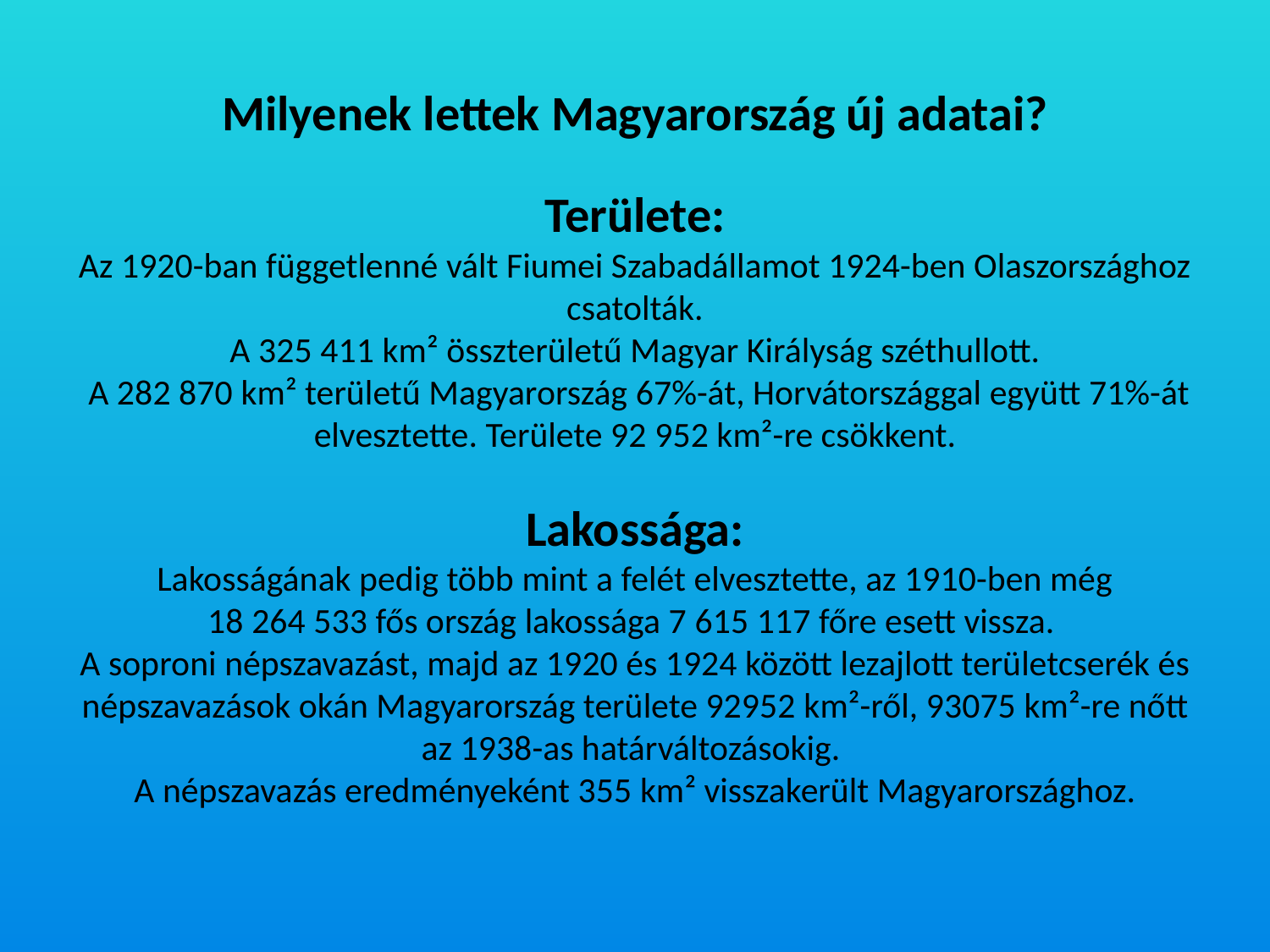

# Milyenek lettek Magyarország új adatai?   Területe: Az 1920-ban függetlenné vált Fiumei Szabadállamot 1924-ben Olaszországhoz csatolták. A 325 411 km² összterületű Magyar Királyság széthullott. A 282 870 km² területű Magyarország 67%-át, Horvátországgal együtt 71%-át elvesztette. Területe 92 952 km²-re csökkent. Lakossága: Lakosságának pedig több mint a felét elvesztette, az 1910-ben még 18 264 533 fős ország lakossága 7 615 117 főre esett vissza. A soproni népszavazást, majd az 1920 és 1924 között lezajlott területcserék és népszavazások okán Magyarország területe 92952 km²-ről, 93075 km²-re nőtt az 1938-as határváltozásokig. A népszavazás eredményeként 355 km² visszakerült Magyarországhoz.